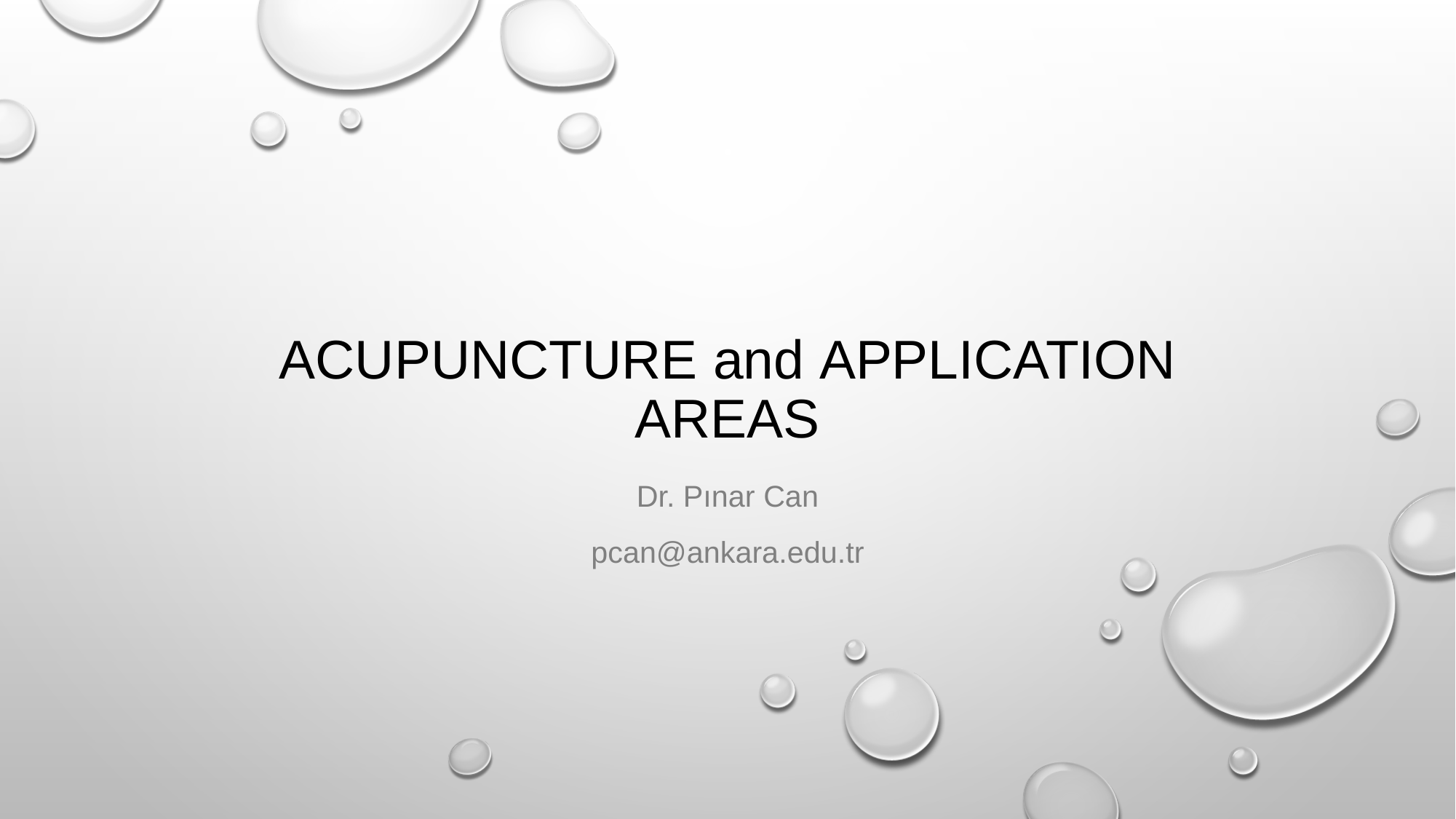

# ACUPUNCTURE and applIcatIon areas
Dr. Pınar Can
pcan@ankara.edu.tr